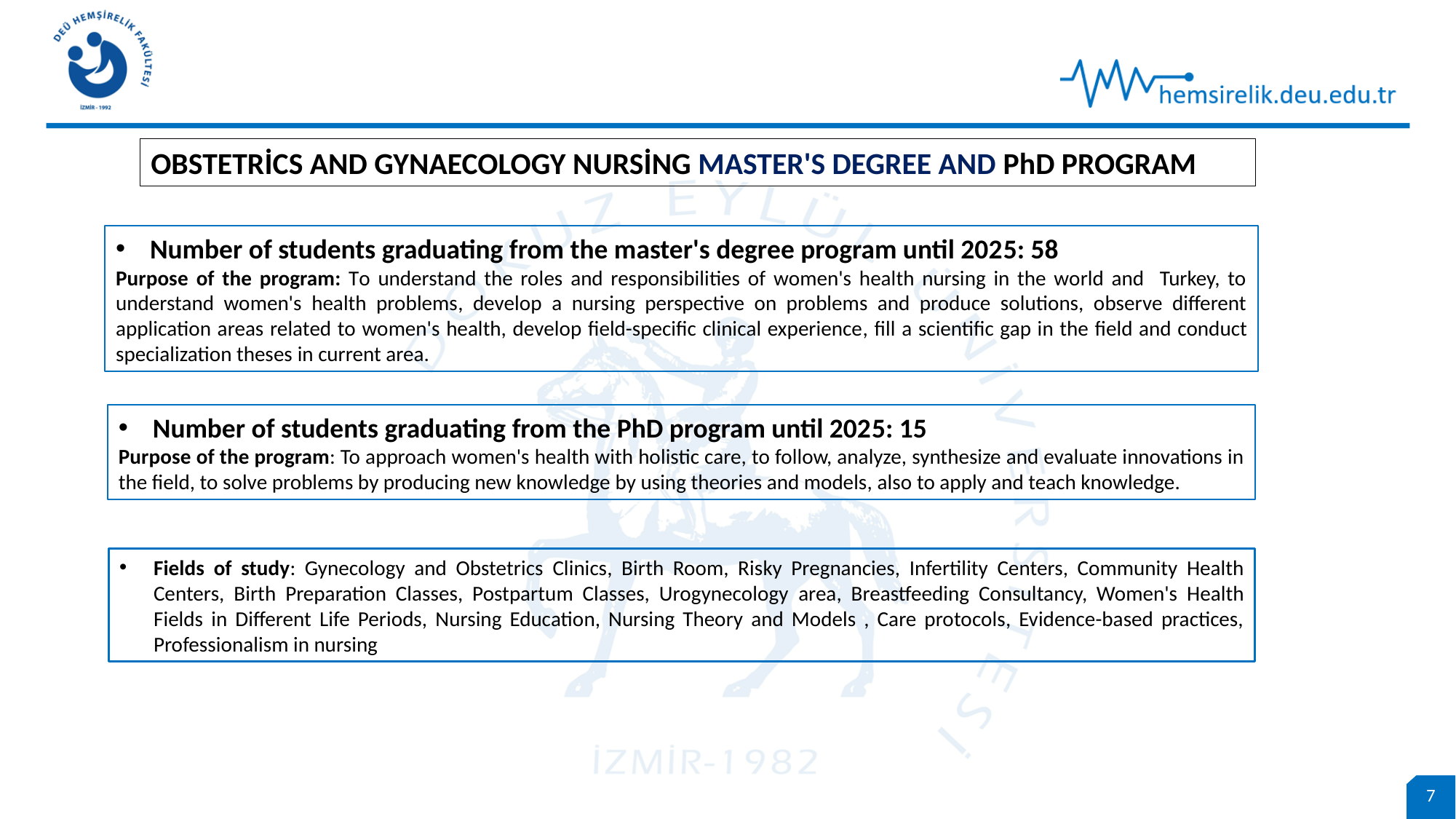

OBSTETRİCS AND GYNAECOLOGY NURSİNG MASTER'S DEGREE AND PhD PROGRAM
Number of students graduating from the master's degree program until 2025: 58
Purpose of the program: To understand the roles and responsibilities of women's health nursing in the world and  Turkey, to understand women's health problems, develop a nursing perspective on problems and produce solutions, observe different application areas related to women's health, develop field-specific clinical experience, fill a scientific gap in the field and conduct specialization theses in current area.
Number of students graduating from the PhD program until 2025: 15
Purpose of the program: To approach women's health with holistic care, to follow, analyze, synthesize and evaluate innovations in the field, to solve problems by producing new knowledge by using theories and models, also to apply and teach knowledge.
Fields of study: Gynecology and Obstetrics Clinics, Birth Room, Risky Pregnancies, Infertility Centers, Community Health Centers, Birth Preparation Classes, Postpartum Classes, Urogynecology area, Breastfeeding Consultancy, Women's Health Fields in Different Life Periods, Nursing Education, Nursing Theory and Models , Care protocols, Evidence-based practices, Professionalism in nursing
7